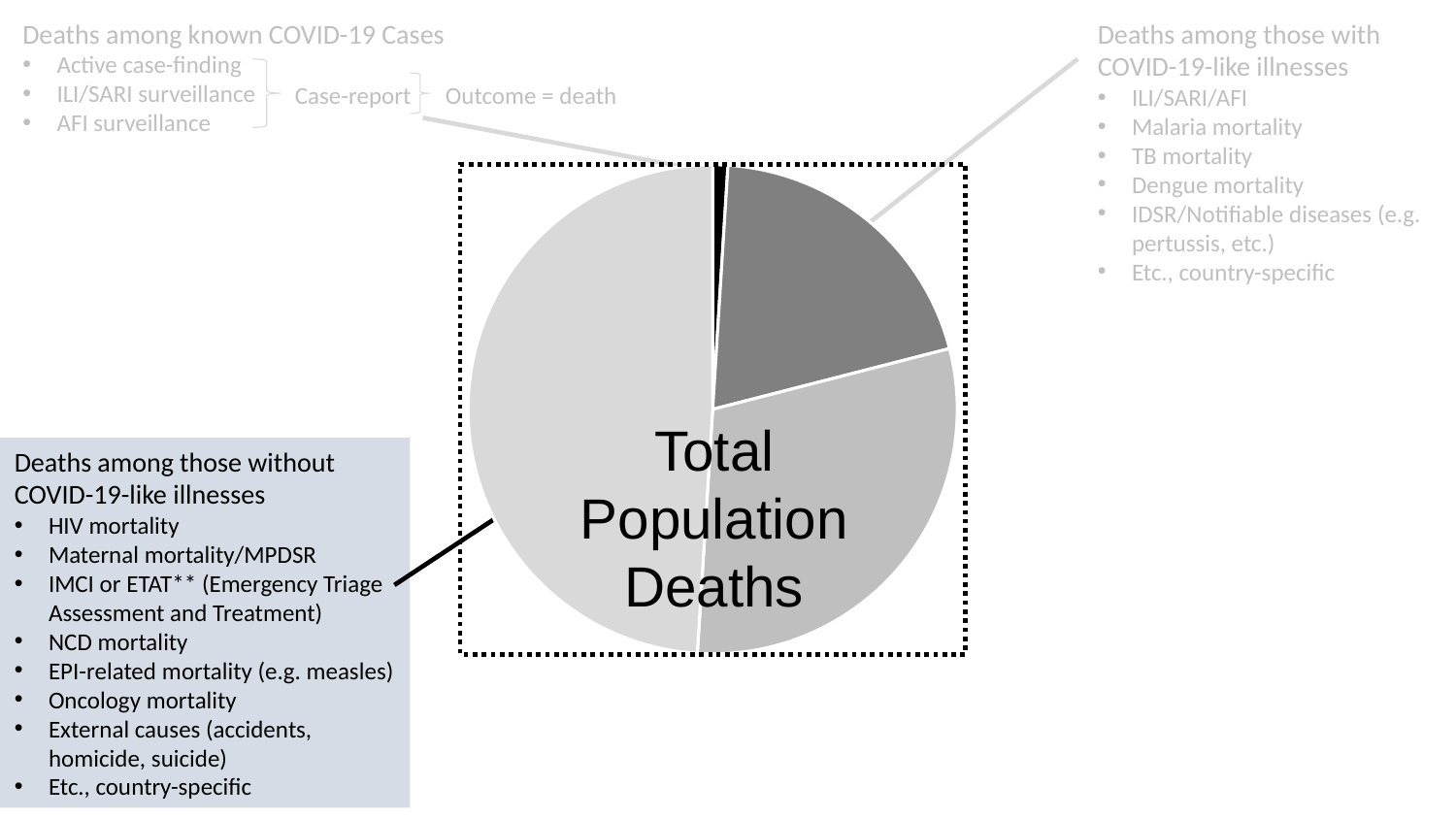

Deaths among known COVID-19 Cases
Active case-finding
ILI/SARI surveillance
AFI surveillance
Deaths among those with COVID-19-like illnesses
ILI/SARI/AFI
Malaria mortality
TB mortality
Dengue mortality
IDSR/Notifiable diseases (e.g. pertussis, etc.)
Etc., country-specific

Case-report
Outcome = death

### Chart

| Category | Sales |
|---|---|
| 1st Qtr | 1.0 |
| 2nd Qtr | 20.0 |
| 3rd Qtr | 30.0 |
Total Population Deaths
Deaths among those without COVID-19-like illnesses
HIV mortality
Maternal mortality/MPDSR
IMCI or ETAT** (Emergency Triage Assessment and Treatment)
NCD mortality
EPI-related mortality (e.g. measles)
Oncology mortality
External causes (accidents, homicide, suicide)
Etc., country-specific